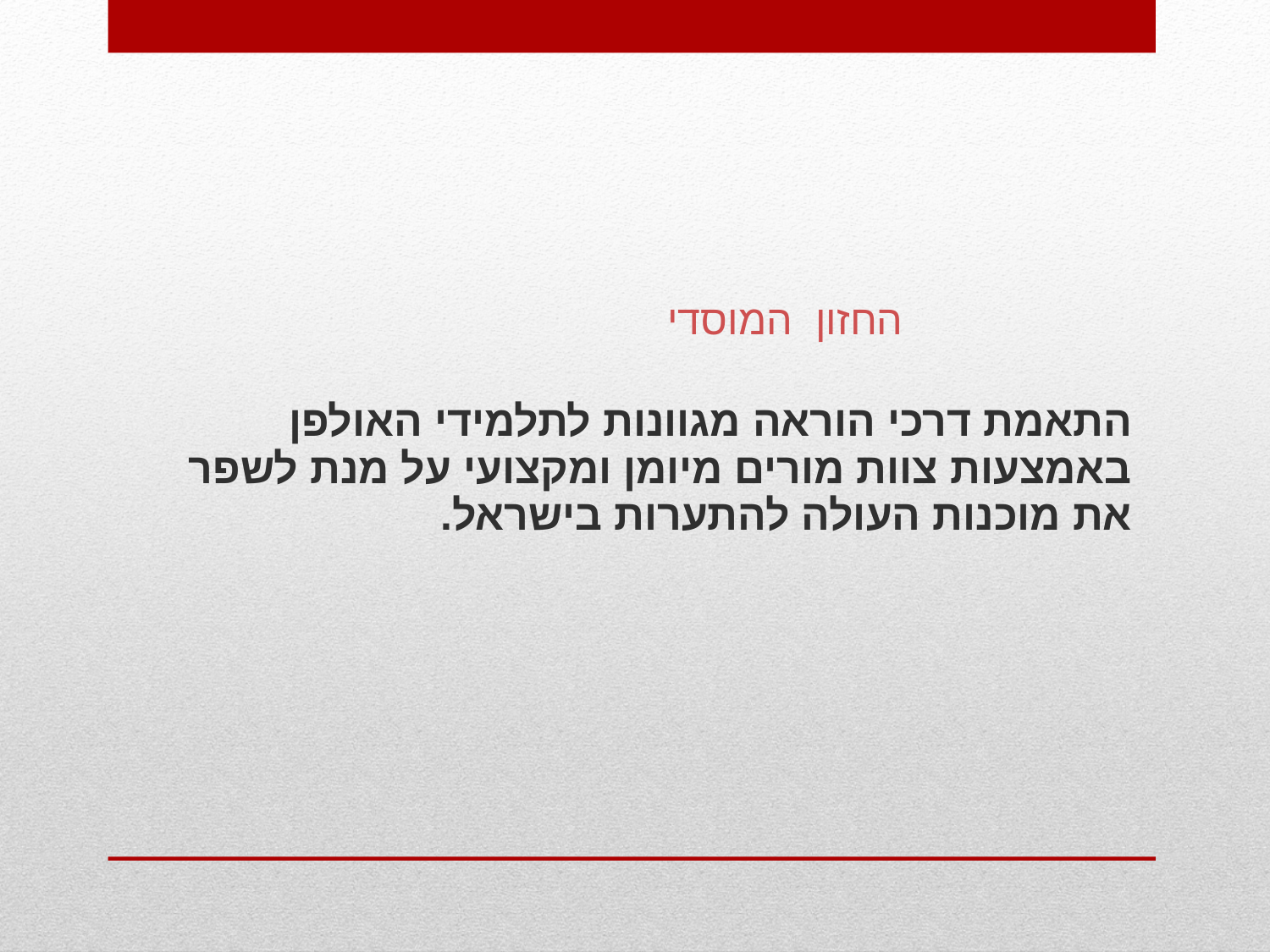

# החזון  המוסדי

התאמת דרכי הוראה מגוונות לתלמידי האולפן באמצעות צוות מורים מיומן ומקצועי על מנת לשפר את מוכנות העולה להתערות בישראל.